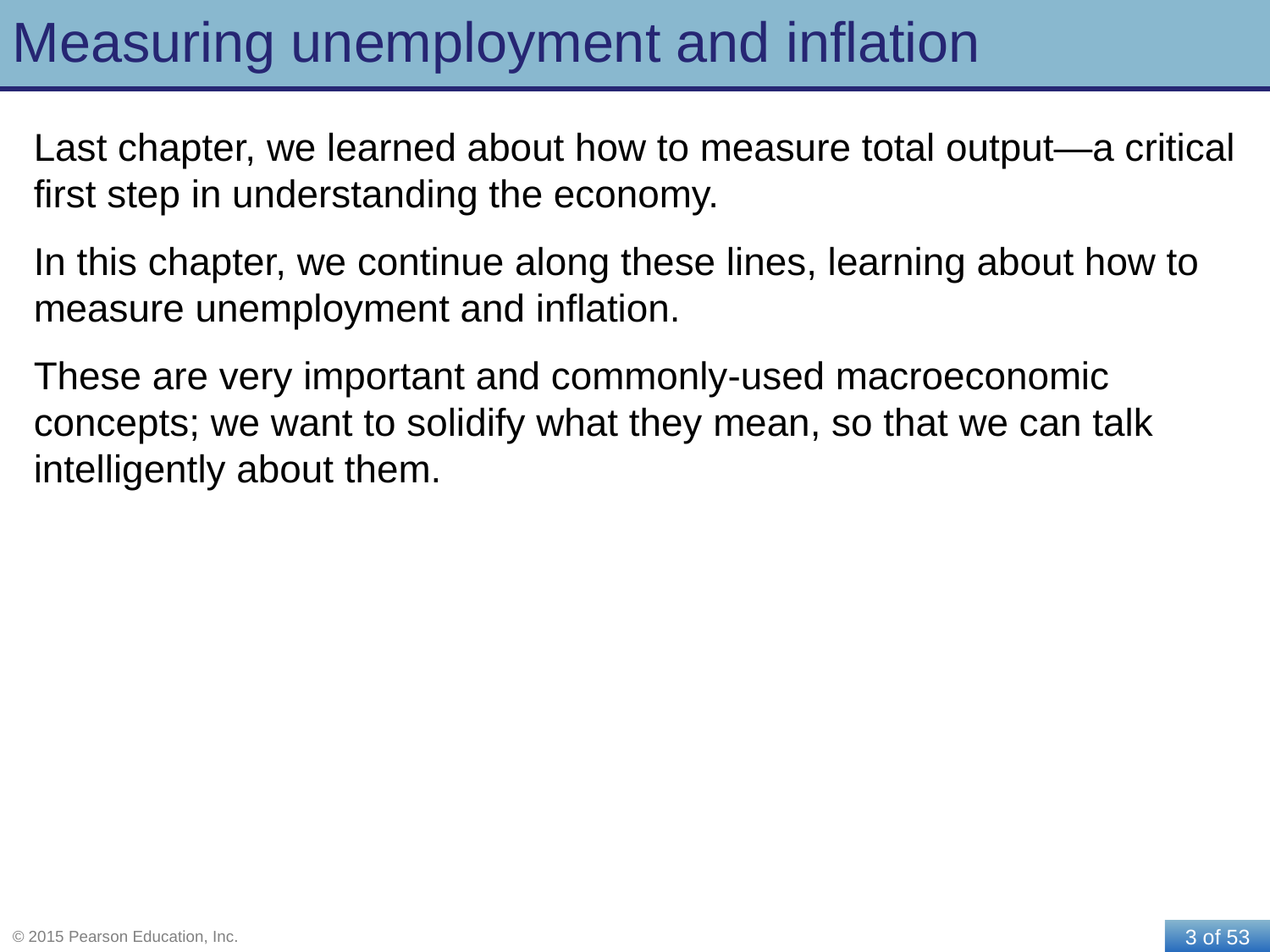

# Measuring unemployment and inflation
Last chapter, we learned about how to measure total output—a critical first step in understanding the economy.
In this chapter, we continue along these lines, learning about how to measure unemployment and inflation.
These are very important and commonly-used macroeconomic concepts; we want to solidify what they mean, so that we can talk intelligently about them.